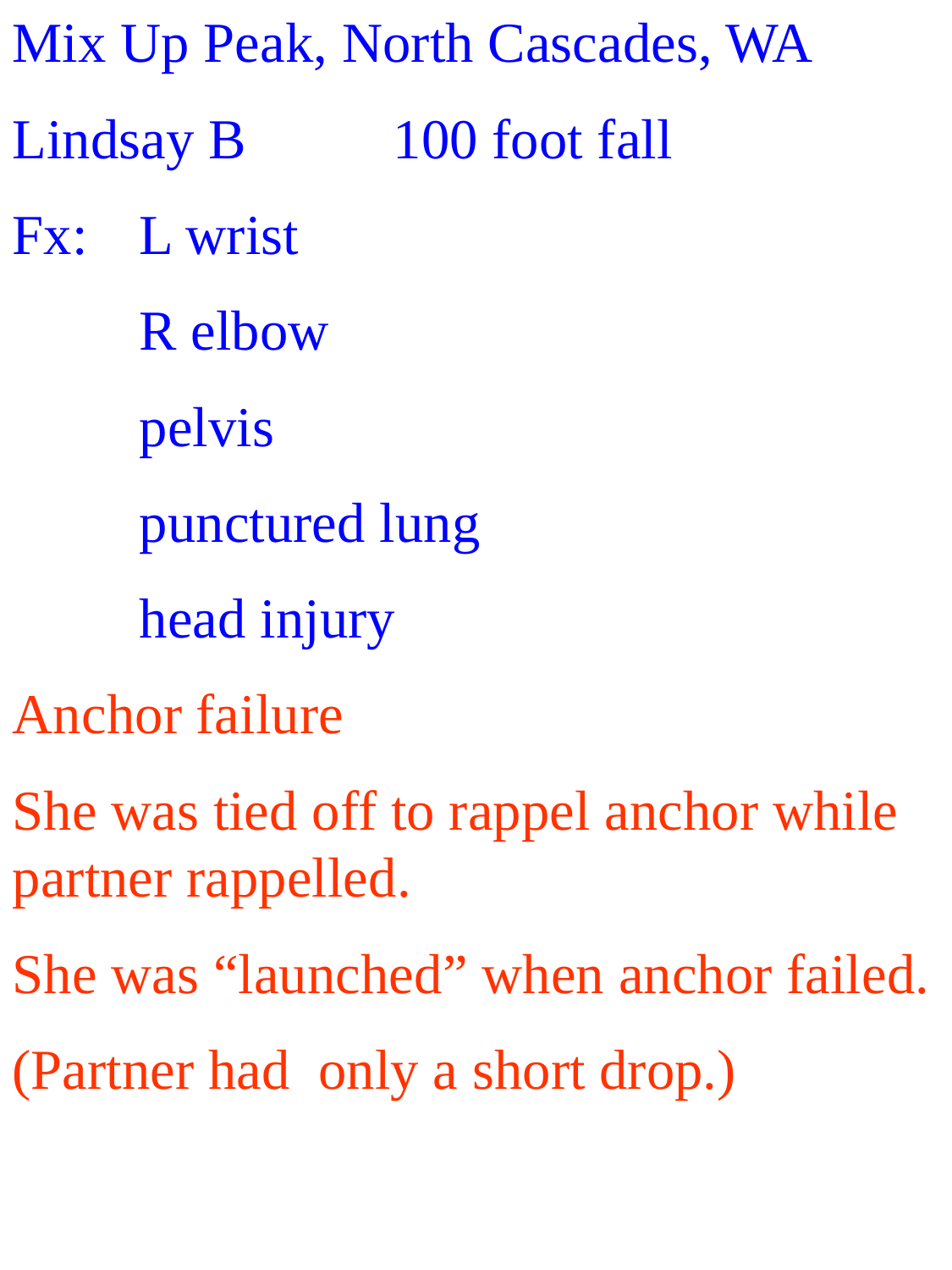

Mix Up Peak, North Cascades, WA
Lindsay B 		100 foot fall
Fx:	L wrist
	R elbow
	pelvis
	punctured lung
	head injury
Anchor failure
She was tied off to rappel anchor while partner rappelled.
She was “launched” when anchor failed.
(Partner had  only a short drop.)